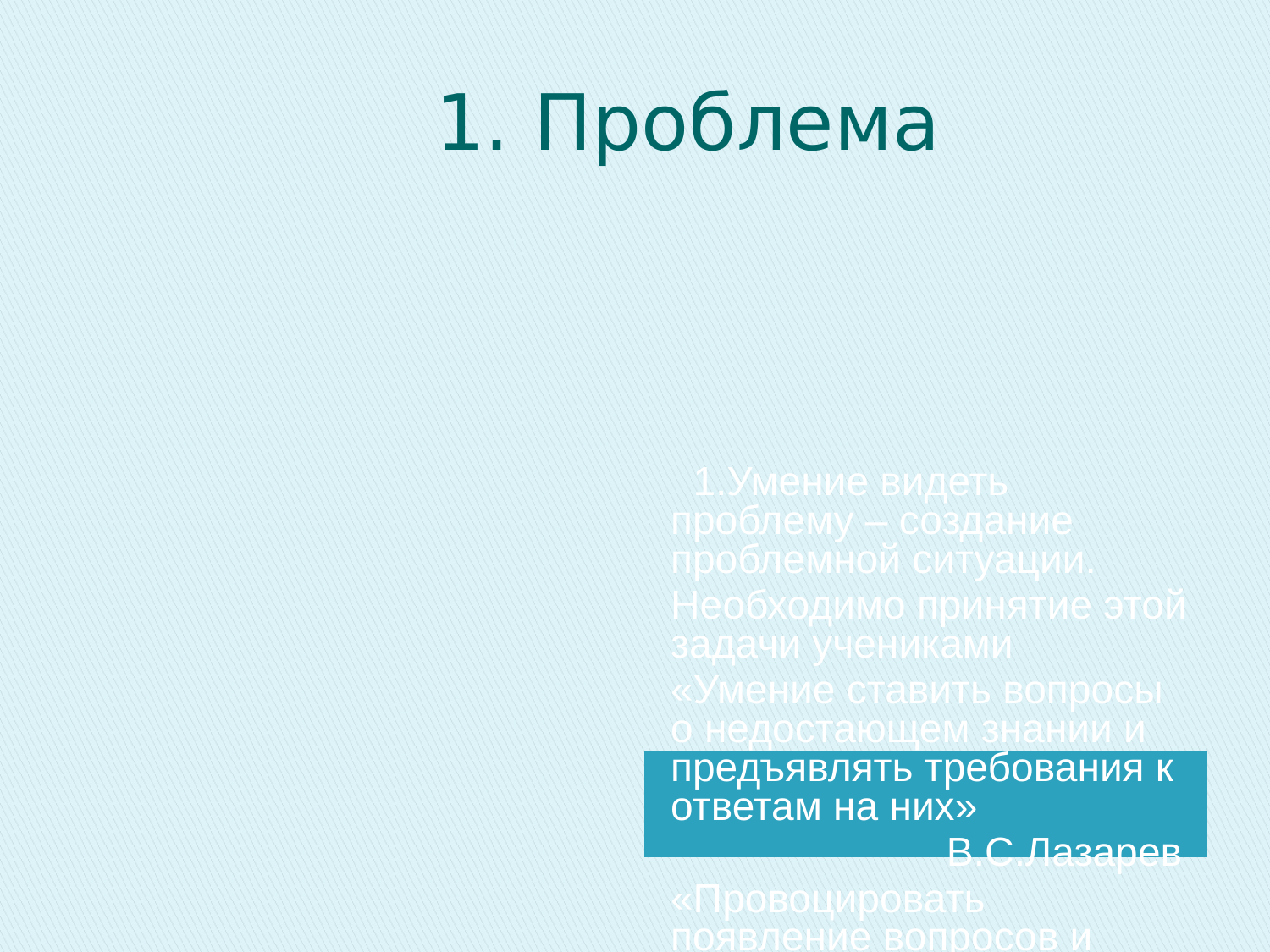

1.Умение видеть проблему – создание проблемной ситуации.
Необходимо принятие этой задачи учениками
«Умение ставить вопросы о недостающем знании и предъявлять требования к ответам на них»
В.С.Лазарев
«Провоцировать появление вопросов и желания найти на них ответы»                              А.С.Обухов

2.Умение ставить вопросы – креативная постановка вопроса
1. Проблема